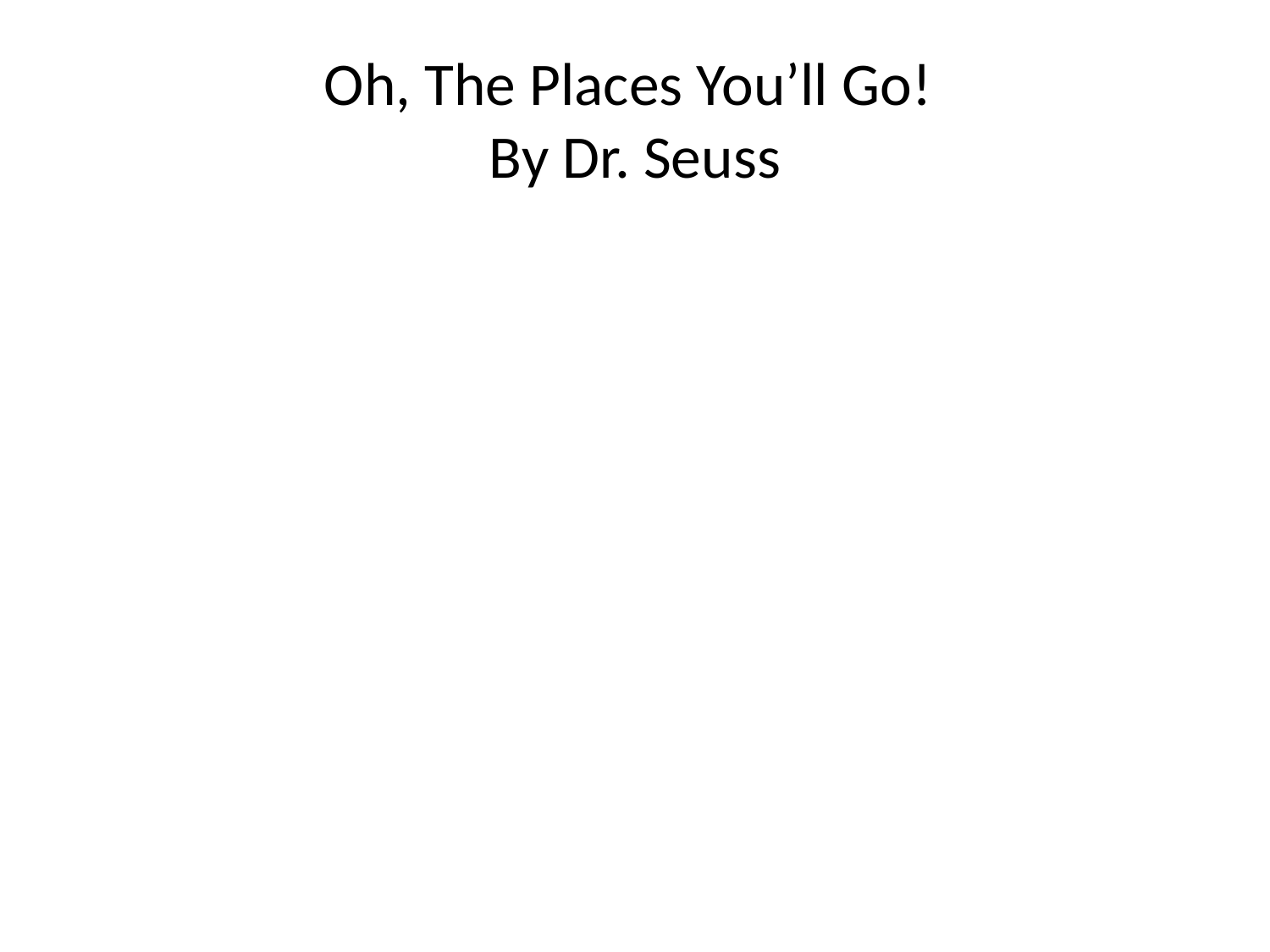

# Oh, The Places You’ll Go! By Dr. Seuss